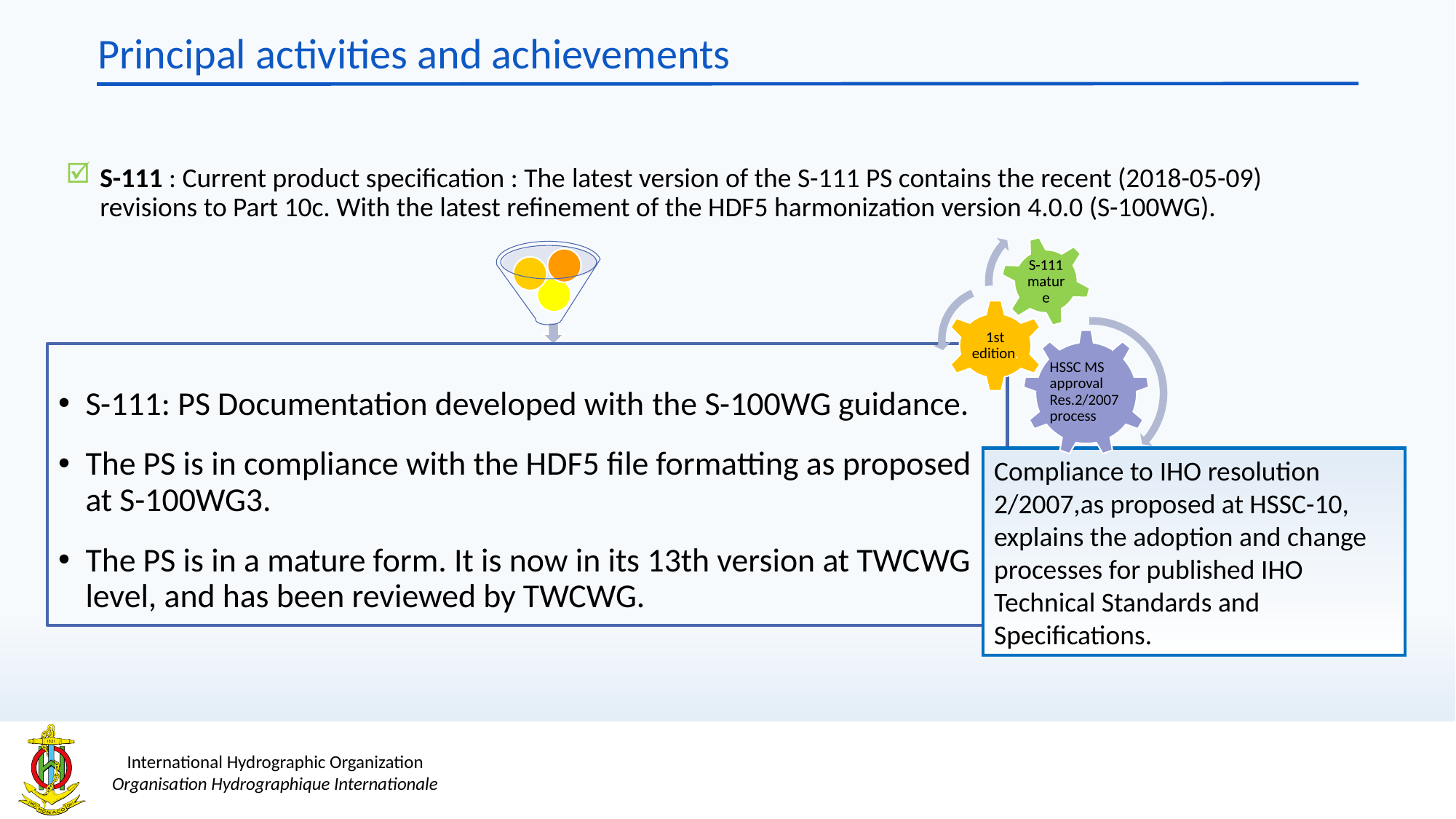

# Principal activities and achievements
S-111 : Current product specification : The latest version of the S-111 PS contains the recent (2018-05-09) revisions to Part 10c. With the latest refinement of the HDF5 harmonization version 4.0.0 (S-100WG).

HSSC MS approval Res.2/2007 process
1st edition.
S-111 mature

S-111: PS Documentation developed with the S-100WG guidance.
The PS is in compliance with the HDF5 file formatting as proposed at S-100WG3.
The PS is in a mature form. It is now in its 13th version at TWCWG level, and has been reviewed by TWCWG.
Compliance to IHO resolution 2/2007,as proposed at HSSC-10, explains the adoption and change processes for published IHO Technical Standards and Specifications.